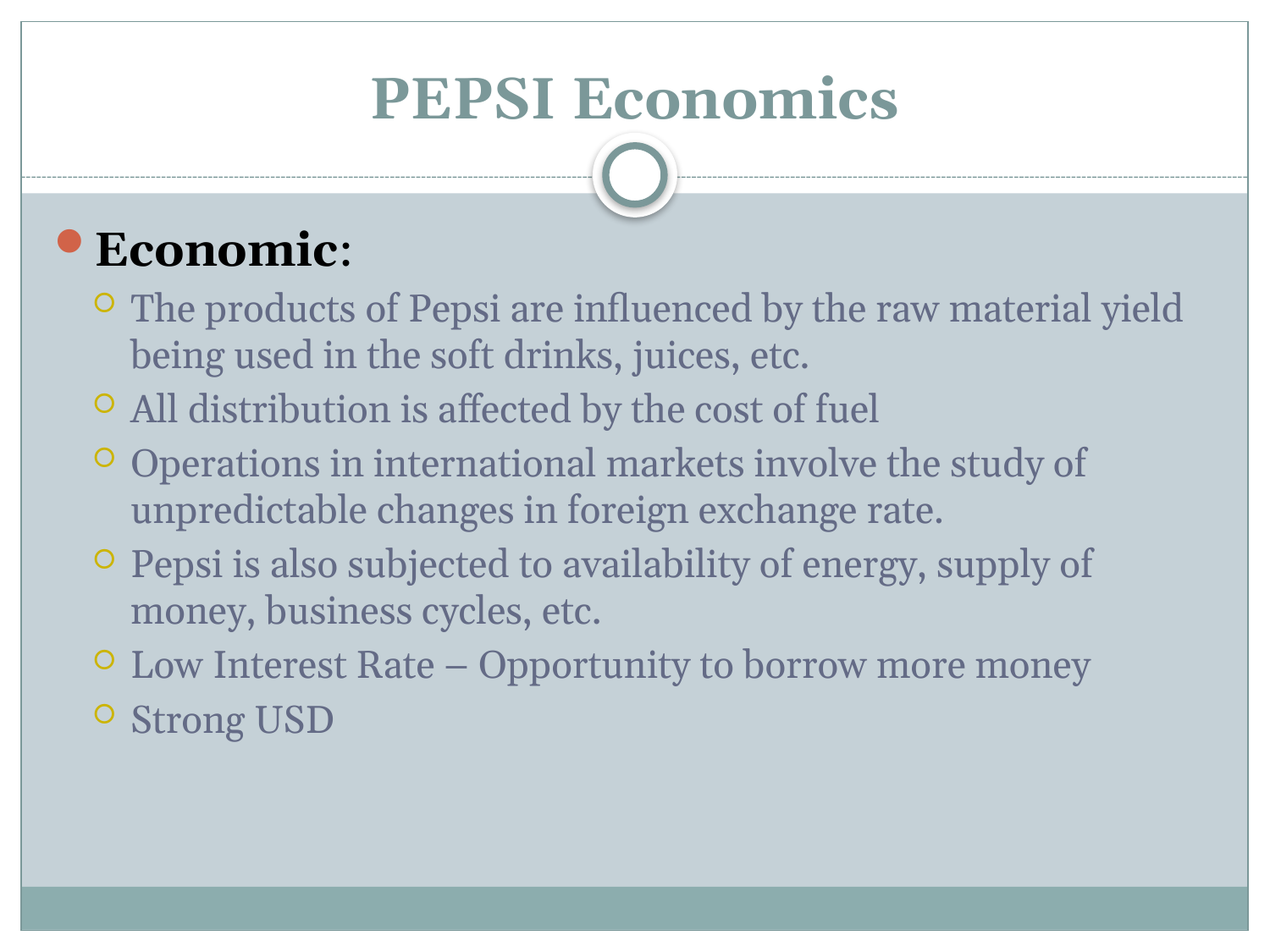

# PEPSI Economics
Economic:
The products of Pepsi are influenced by the raw material yield being used in the soft drinks, juices, etc.
All distribution is affected by the cost of fuel
Operations in international markets involve the study of unpredictable changes in foreign exchange rate.
Pepsi is also subjected to availability of energy, supply of money, business cycles, etc.
Low Interest Rate – Opportunity to borrow more money
Strong USD